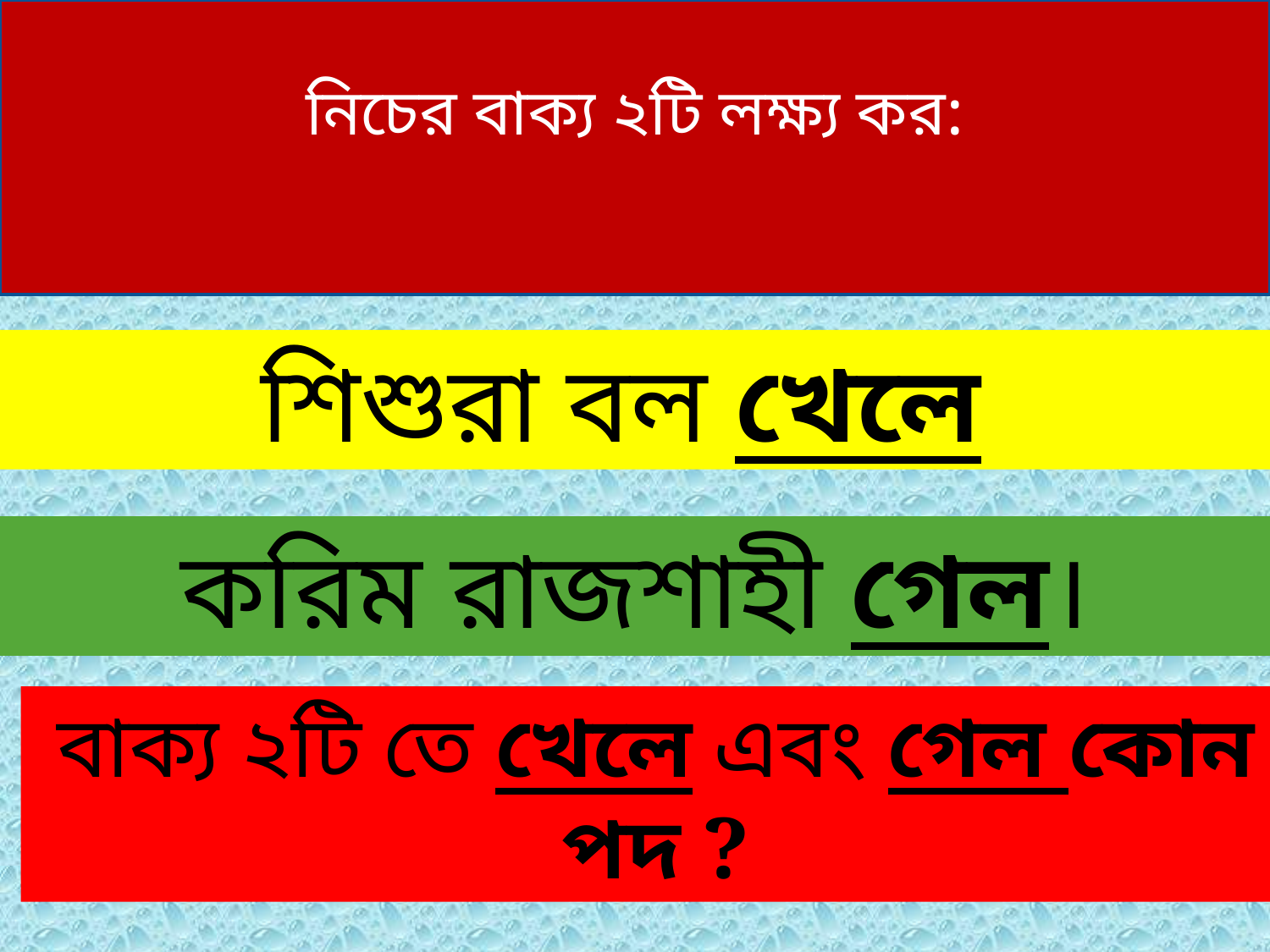

নিচের বাক্য ২টি লক্ষ্য কর:

শিশুরা বল খেলে
করিম রাজশাহী গেল।
বাক্য ২টি তে খেলে এবং গেল কোন পদ ?